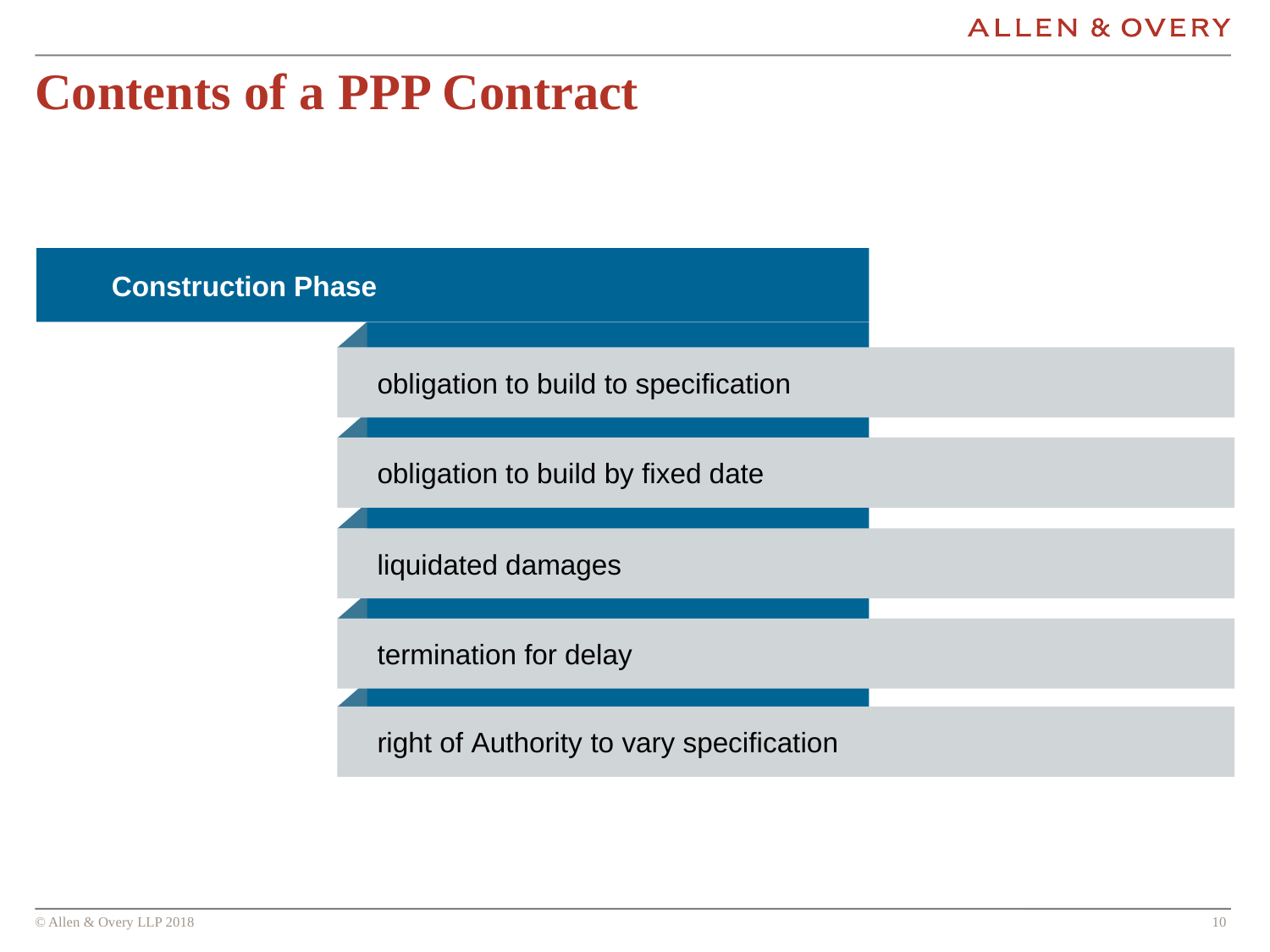

# Contents of a PPP Contract
Construction Phase

obligation to build to specification

obligation to build by fixed date

liquidated damages

termination for delay

right of Authority to vary specification